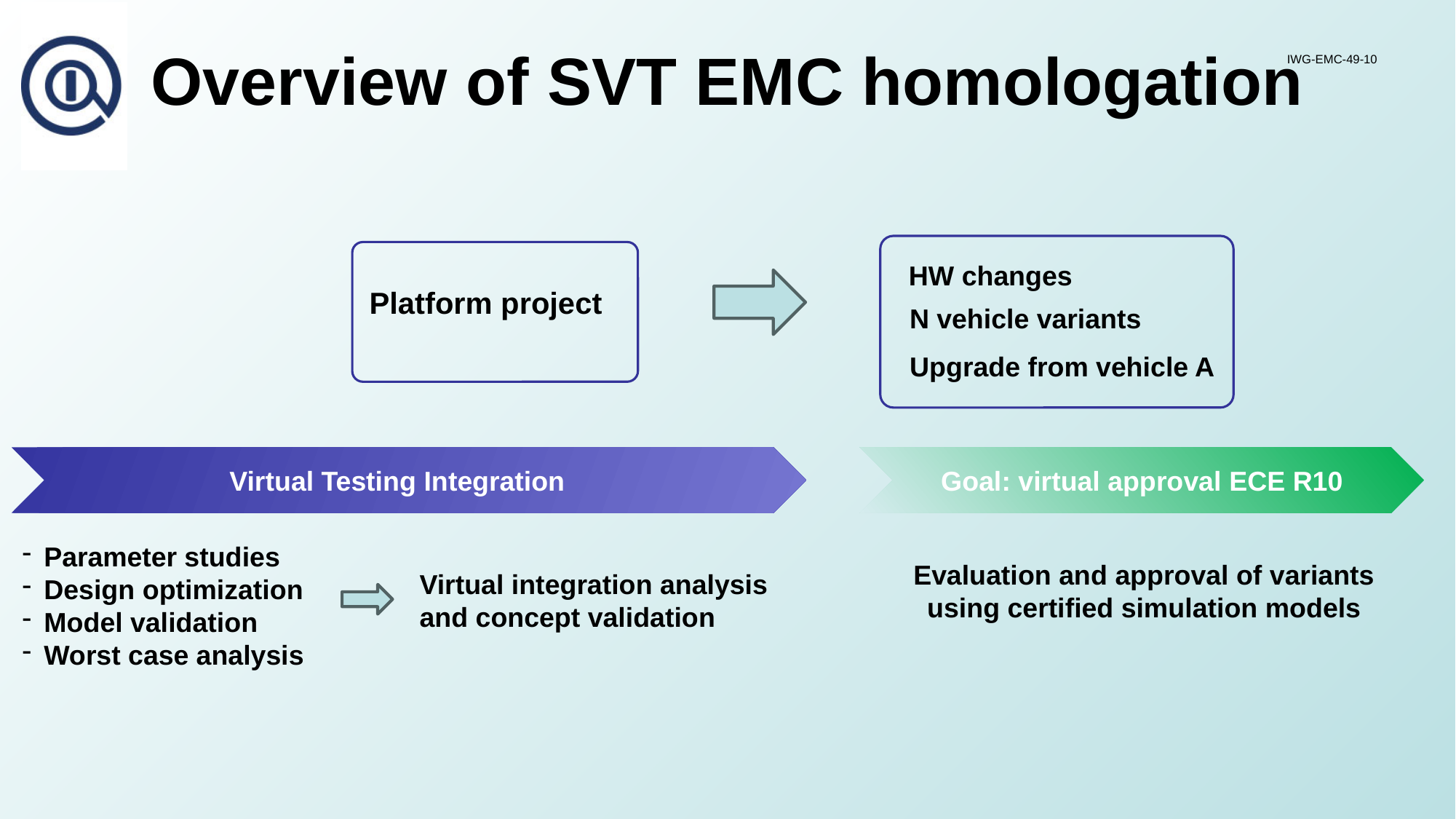

# Overview of SVT EMC homologation
IWG-EMC-49-10

HW changes

Platform project
N vehicle variants
Upgrade from vehicle A
Virtual Testing Integration
Goal: virtual approval ECE R10
Parameter studies
Design optimization
Model validation
Worst case analysis
Evaluation and approval of variants using certified simulation models
Virtual integration analysis and concept validation